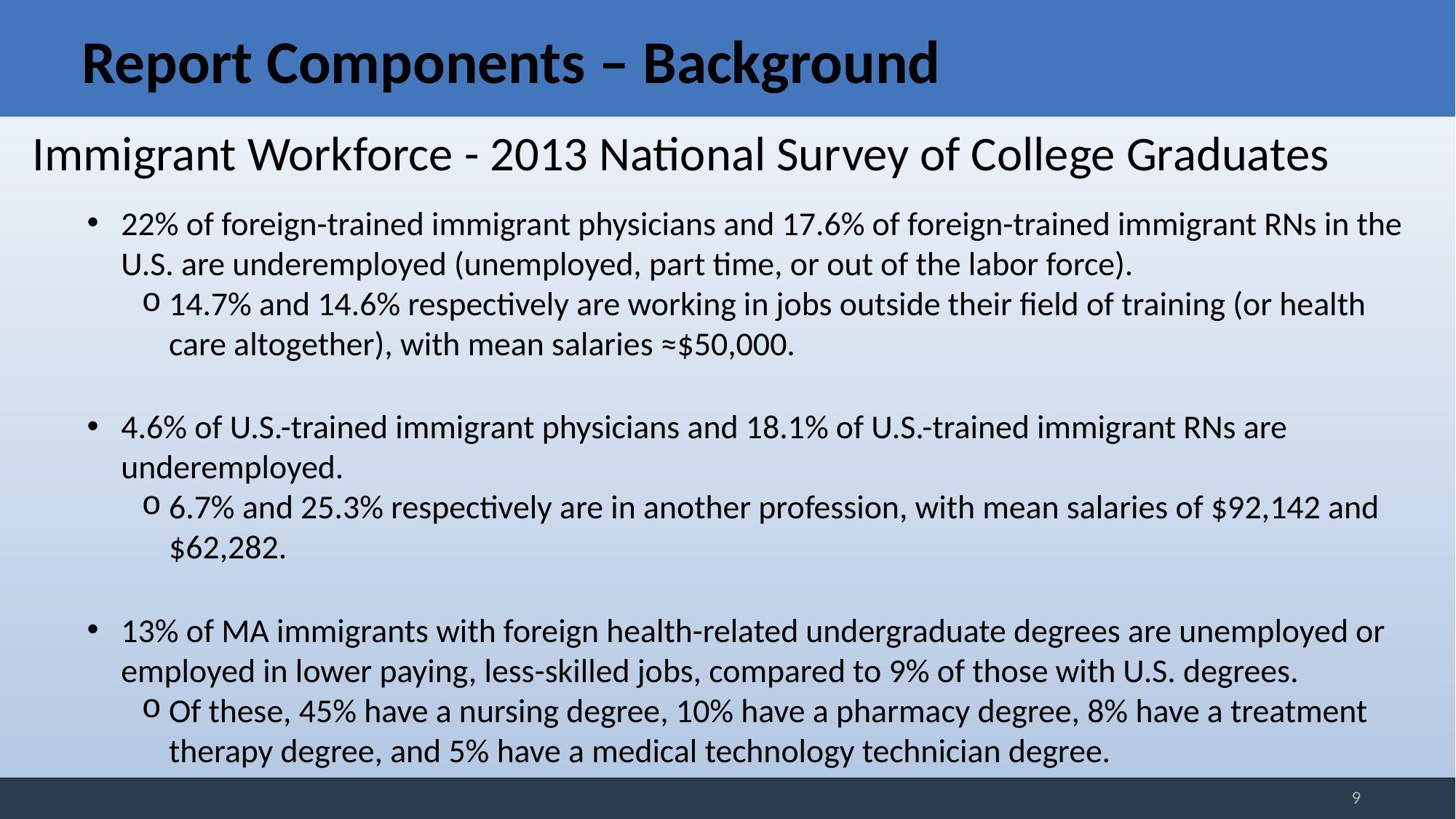

# Report Components – Background
Immigrant Workforce - 2013 National Survey of College Graduates

22% of foreign-trained immigrant physicians and 17.6% of foreign-trained immigrant RNs in the U.S. are underemployed (unemployed, part time, or out of the labor force).
14.7% and 14.6% respectively are working in jobs outside their field of training (or health care altogether), with mean salaries ≈$50,000.

4.6% of U.S.-trained immigrant physicians and 18.1% of U.S.-trained immigrant RNs are underemployed.
6.7% and 25.3% respectively are in another profession, with mean salaries of $92,142 and $62,282.

13% of MA immigrants with foreign health-related undergraduate degrees are unemployed or employed in lower paying, less-skilled jobs, compared to 9% of those with U.S. degrees.
Of these, 45% have a nursing degree, 10% have a pharmacy degree, 8% have a treatment therapy degree, and 5% have a medical technology technician degree.
9